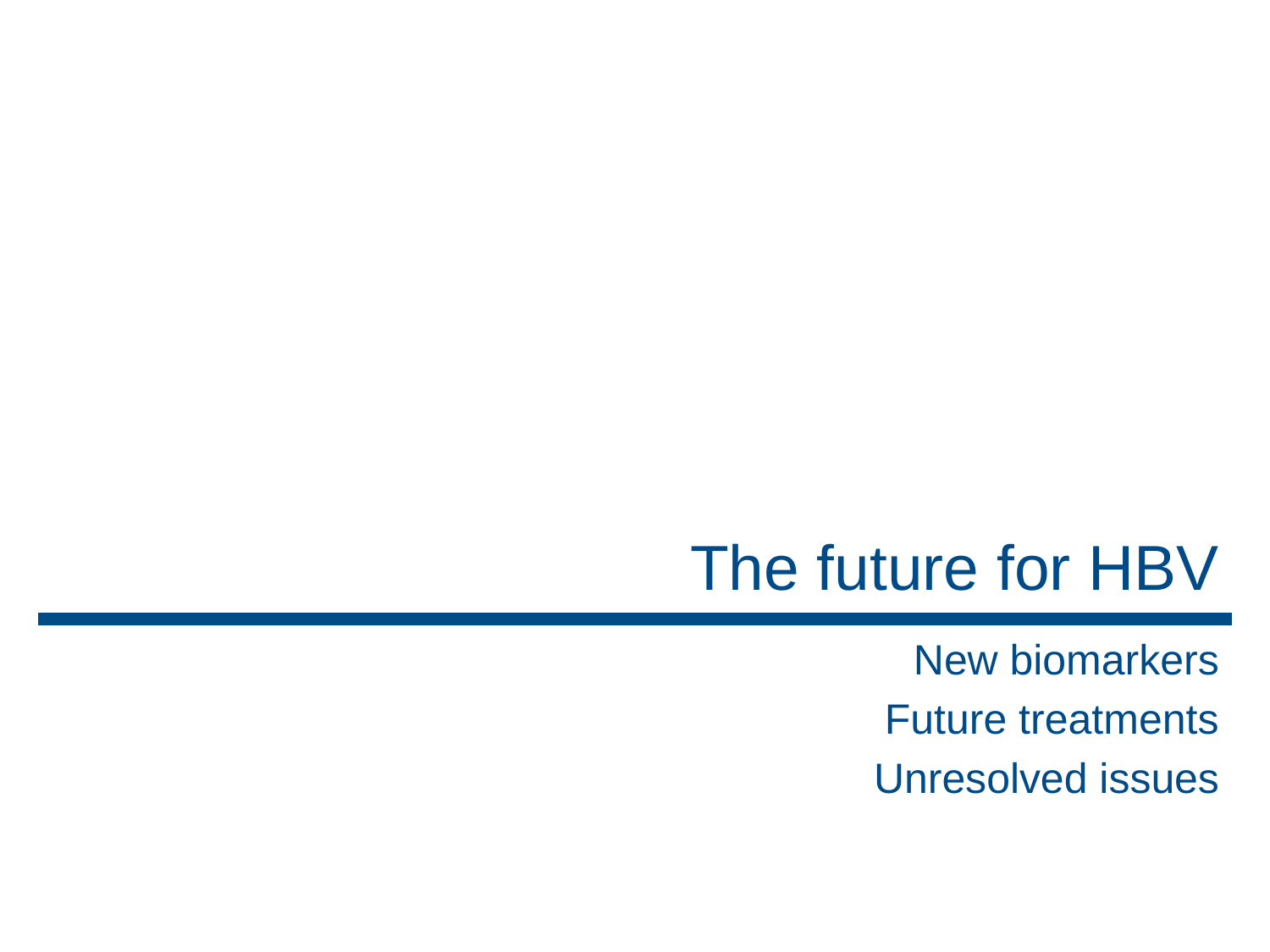

# The future for HBV
New biomarkers
Future treatments
Unresolved issues